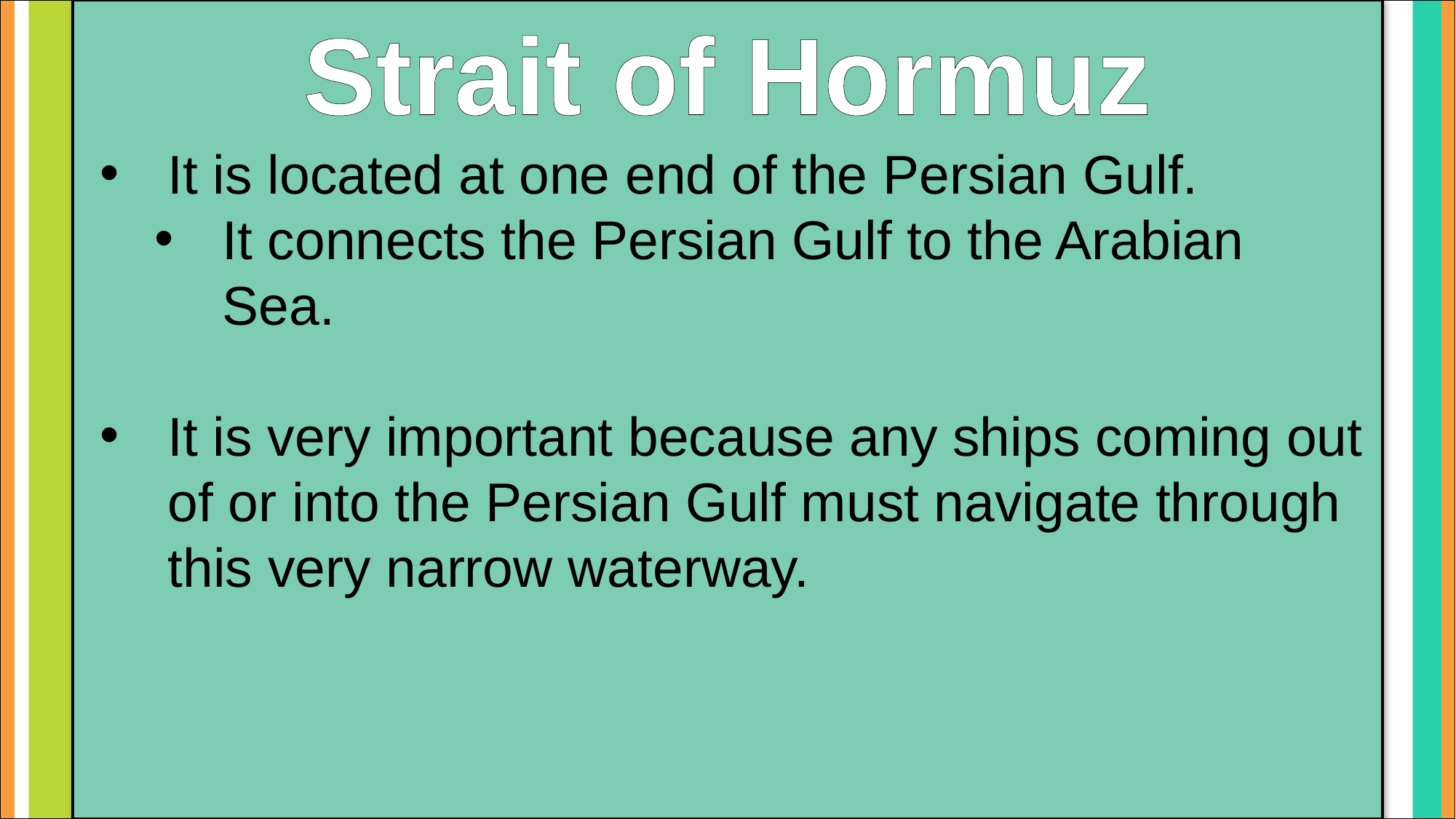

Strait of Hormuz

It is located at one end of the Persian Gulf.
It connects the Persian Gulf to the Arabian Sea.

It is very important because any ships coming out of or into the Persian Gulf must navigate through this very narrow waterway.

#